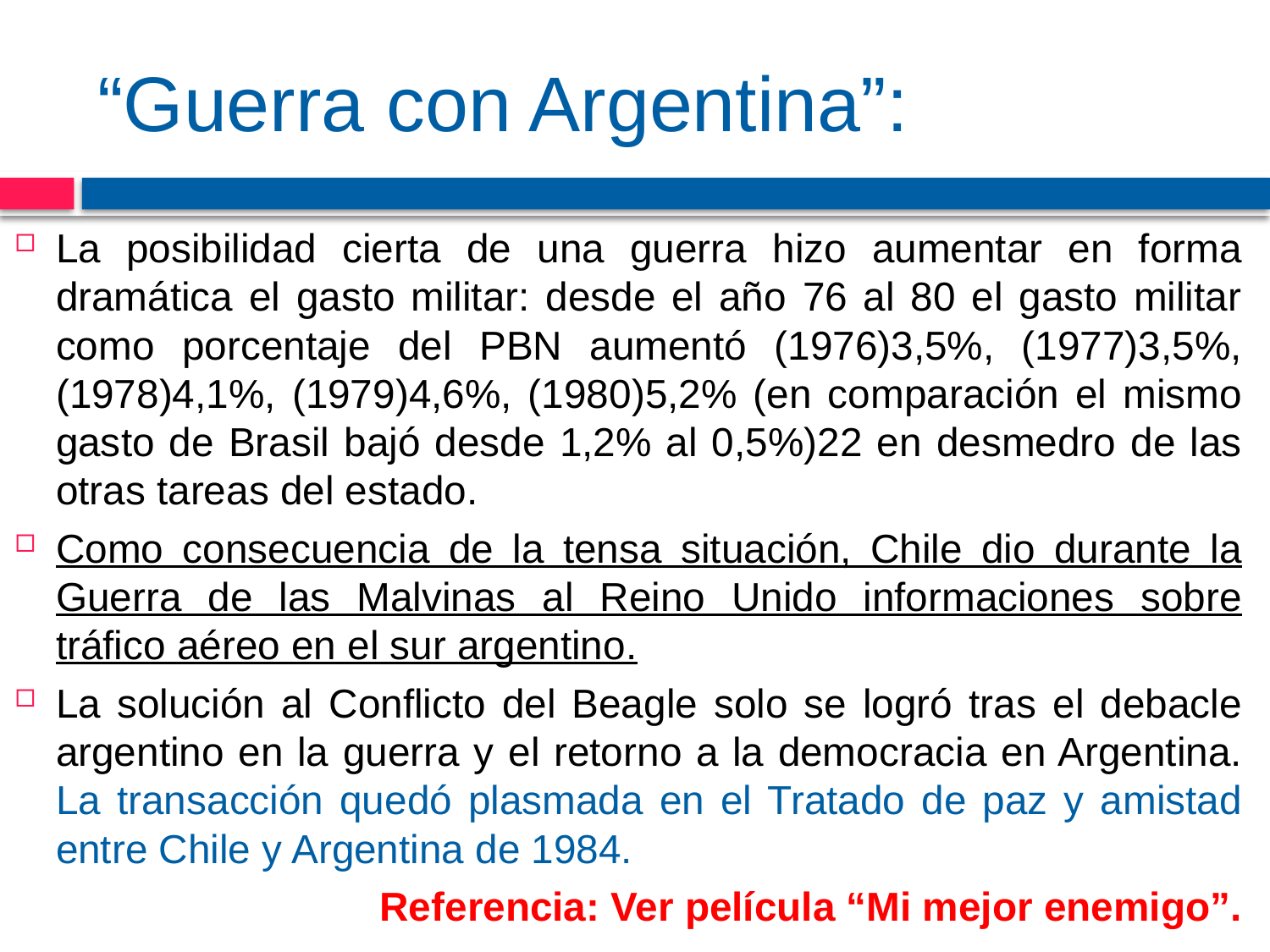

# “Guerra con Argentina”:
La posibilidad cierta de una guerra hizo aumentar en forma dramática el gasto militar: desde el año 76 al 80 el gasto militar como porcentaje del PBN aumentó (1976)3,5%, (1977)3,5%, (1978)4,1%, (1979)4,6%, (1980)5,2% (en comparación el mismo gasto de Brasil bajó desde 1,2% al 0,5%)22 en desmedro de las otras tareas del estado.
Como consecuencia de la tensa situación, Chile dio durante la Guerra de las Malvinas al Reino Unido informaciones sobre tráfico aéreo en el sur argentino.
La solución al Conflicto del Beagle solo se logró tras el debacle argentino en la guerra y el retorno a la democracia en Argentina. La transacción quedó plasmada en el Tratado de paz y amistad entre Chile y Argentina de 1984.
Referencia: Ver película “Mi mejor enemigo”.